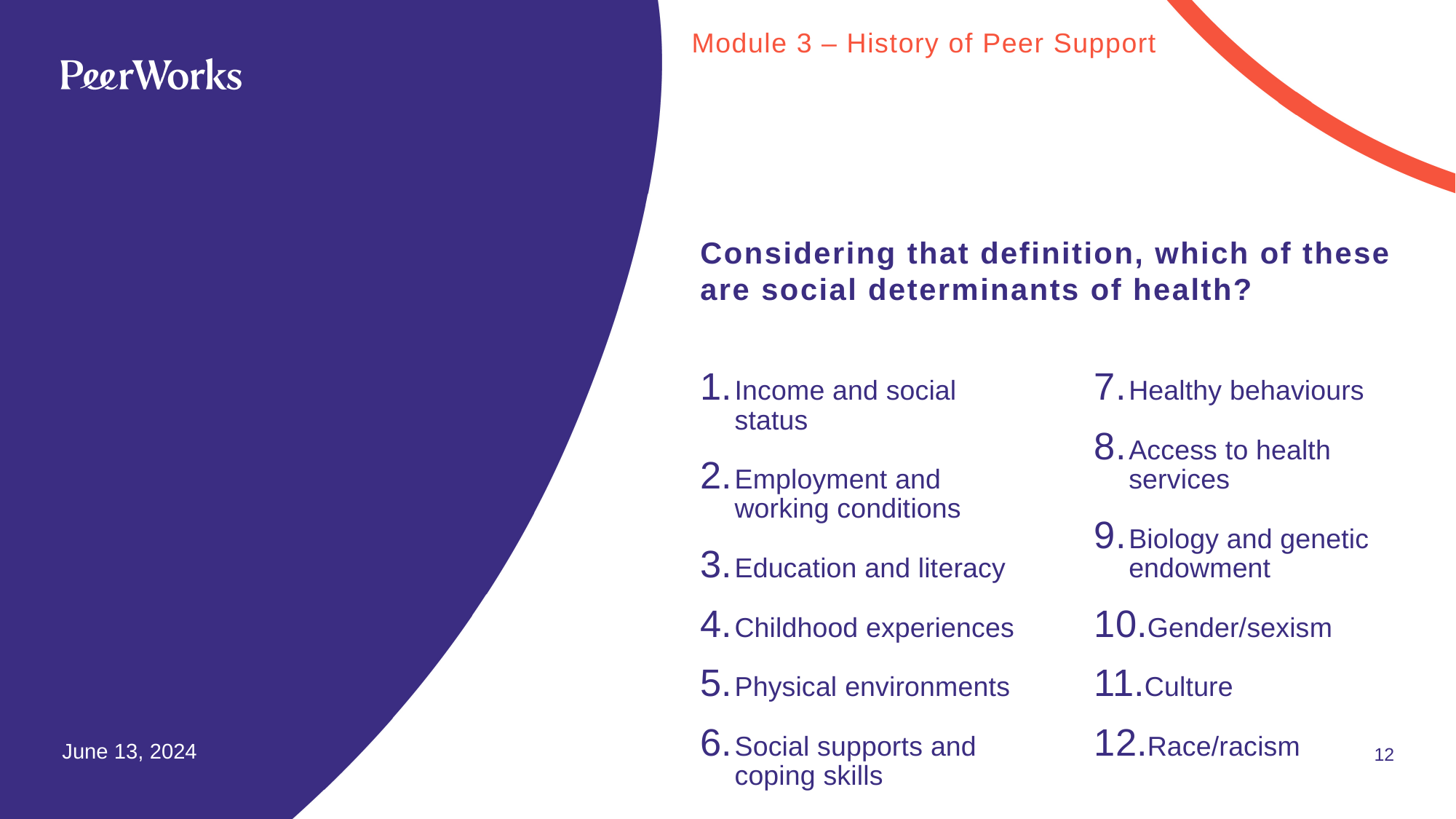

Module 3 – History of Peer Support
# Considering that definition, which of these are social determinants of health?
Income and social status
Employment and working conditions
Education and literacy
Childhood experiences
Physical environments
Social supports and coping skills
Healthy behaviours
Access to health services
Biology and genetic endowment
Gender/sexism
Culture
Race/racism
12
June 13, 2024